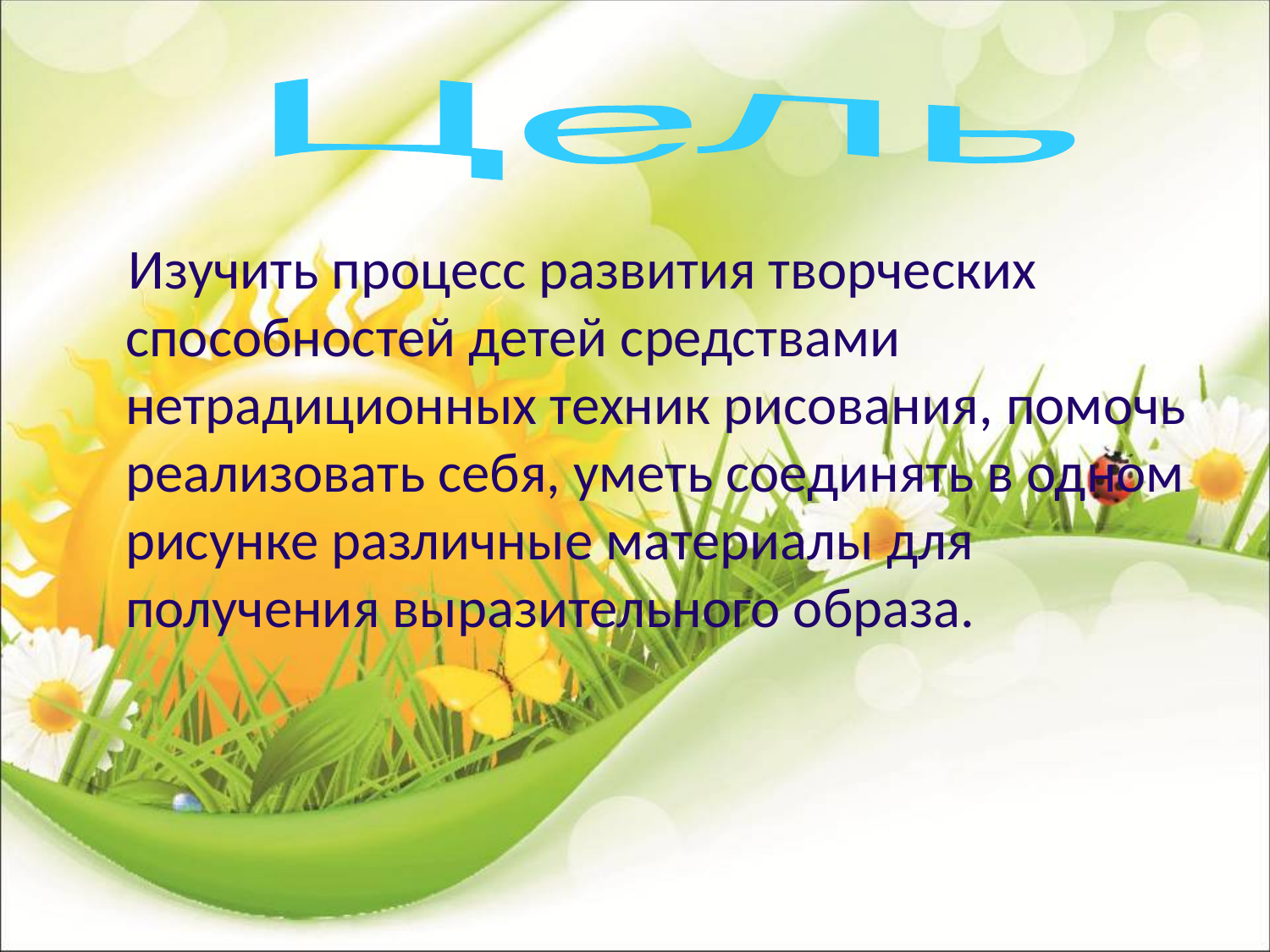

Цель
    Изучить процесс развития творческих способностей детей средствами нетрадиционных техник рисования, помочь реализовать себя, уметь соединять в одном рисунке различные материалы для получения выразительного образа.